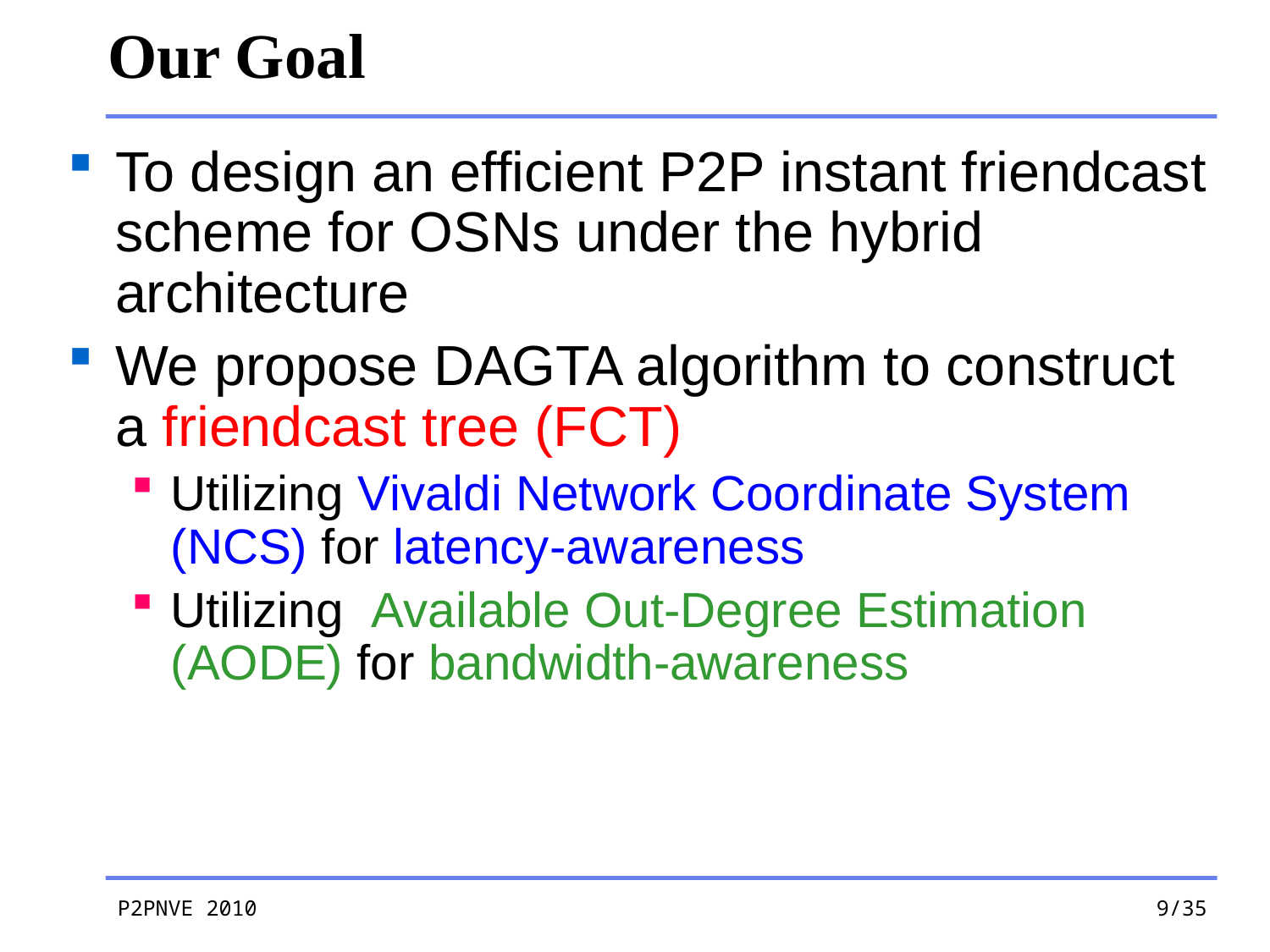

# Our Goal
To design an efficient P2P instant friendcast scheme for OSNs under the hybrid architecture
We propose DAGTA algorithm to construct a friendcast tree (FCT)
Utilizing Vivaldi Network Coordinate System (NCS) for latency-awareness
Utilizing  Available Out-Degree Estimation (AODE) for bandwidth-awareness